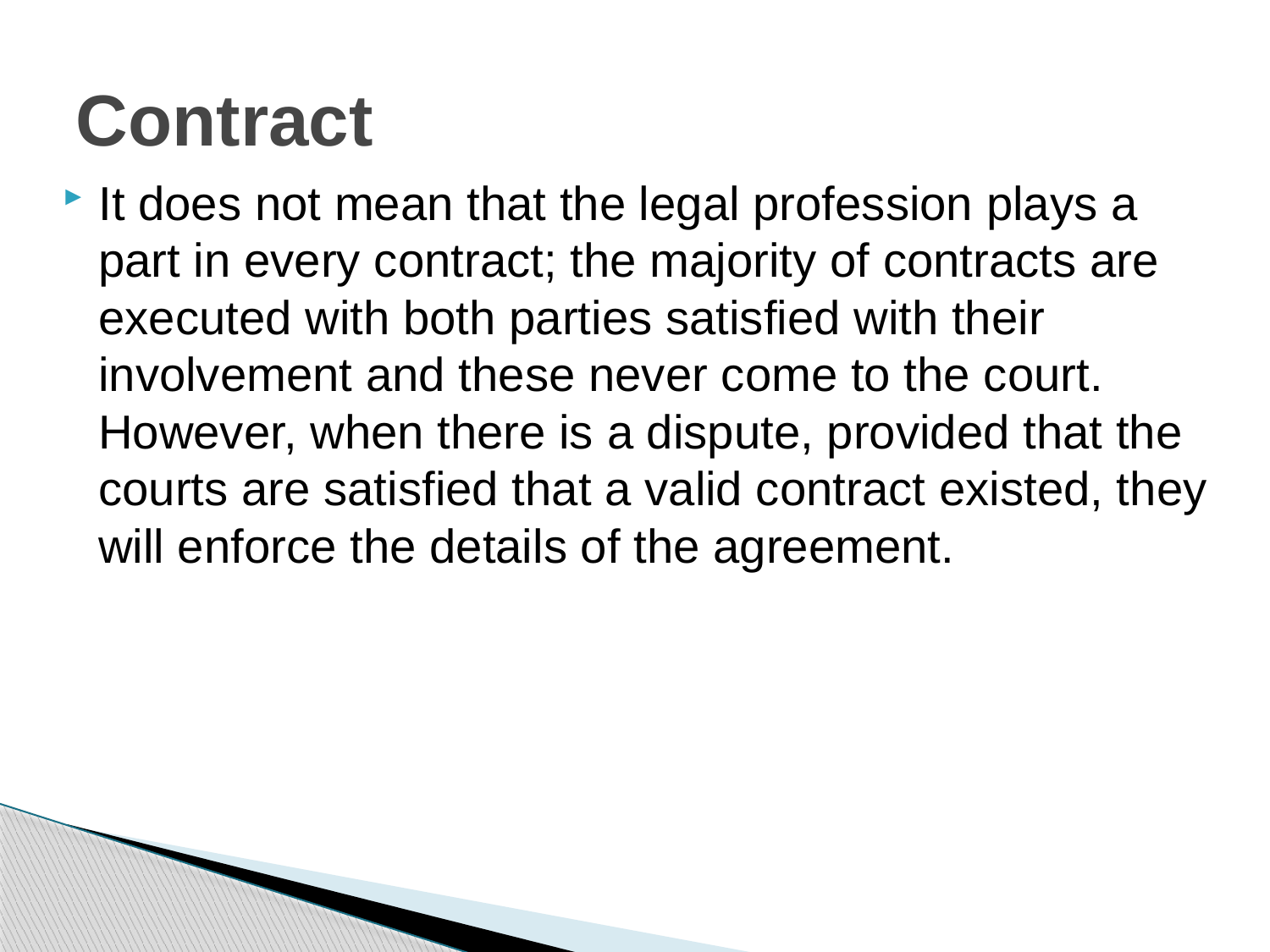

# Contract
It does not mean that the legal profession plays a part in every contract; the majority of contracts are executed with both parties satisfied with their involvement and these never come to the court. However, when there is a dispute, provided that the courts are satisfied that a valid contract existed, they will enforce the details of the agreement.